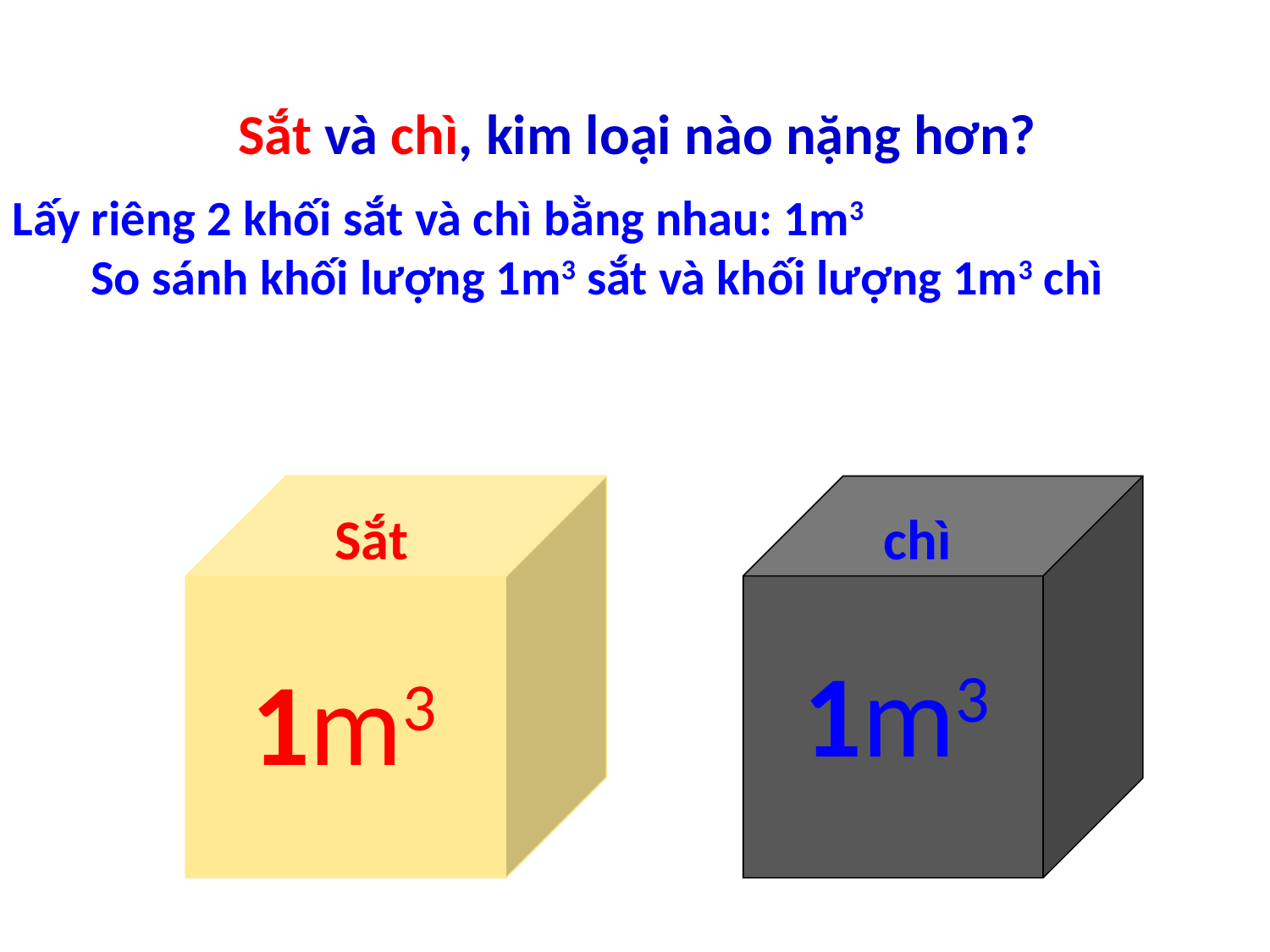

Sắt và chì, kim loại nào nặng hơn?
Lấy riêng 2 khối sắt và chì bằng nhau: 1m3                                           So sánh khối lượng 1m3 sắt và khối lượng 1m3 chì

Sắt

chì
1m3
1m3